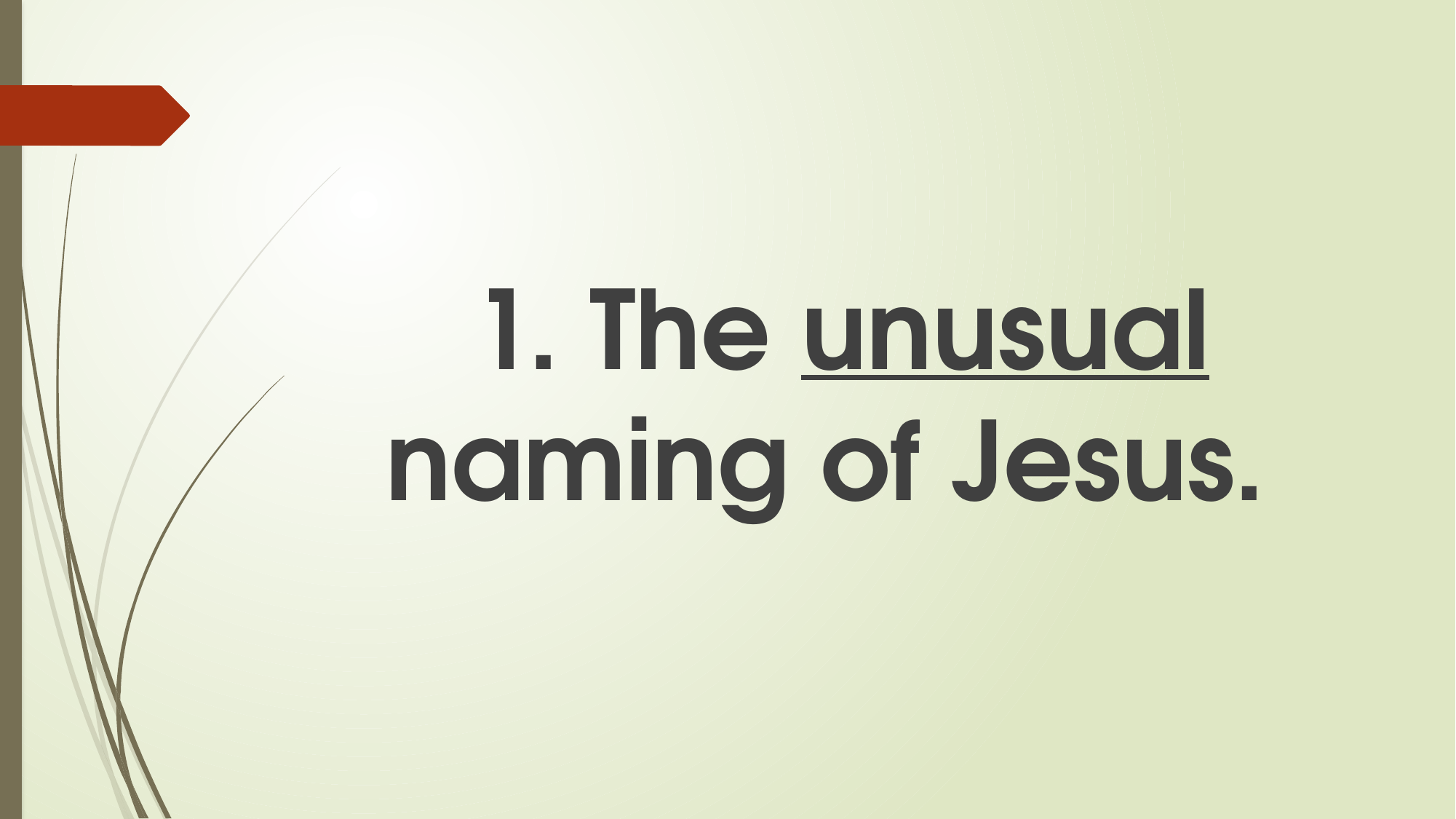

#
1. The unusual naming of Jesus.